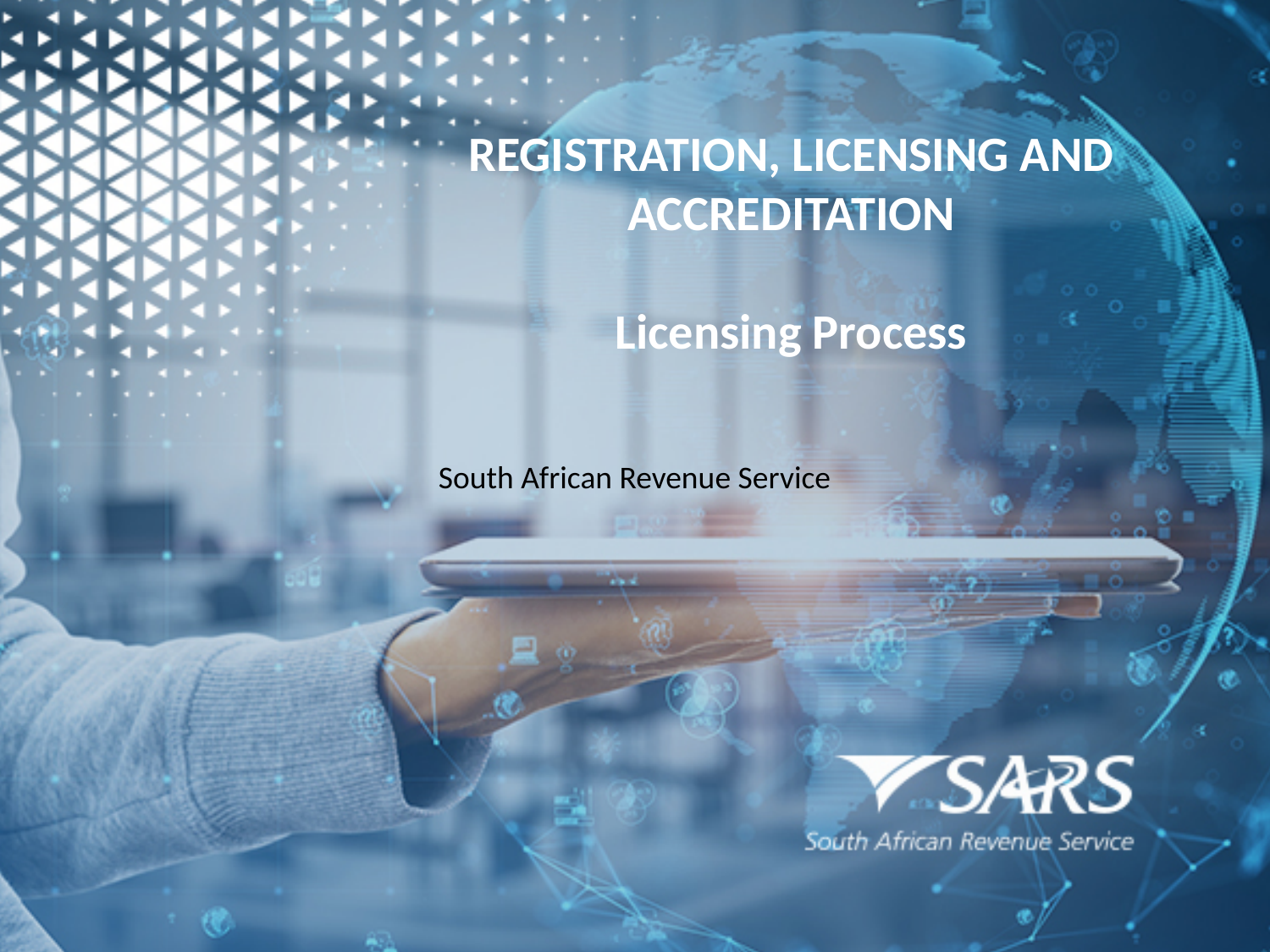

REGISTRATION, LICENSING AND ACCREDITATION

Licensing Process

South African Revenue Service